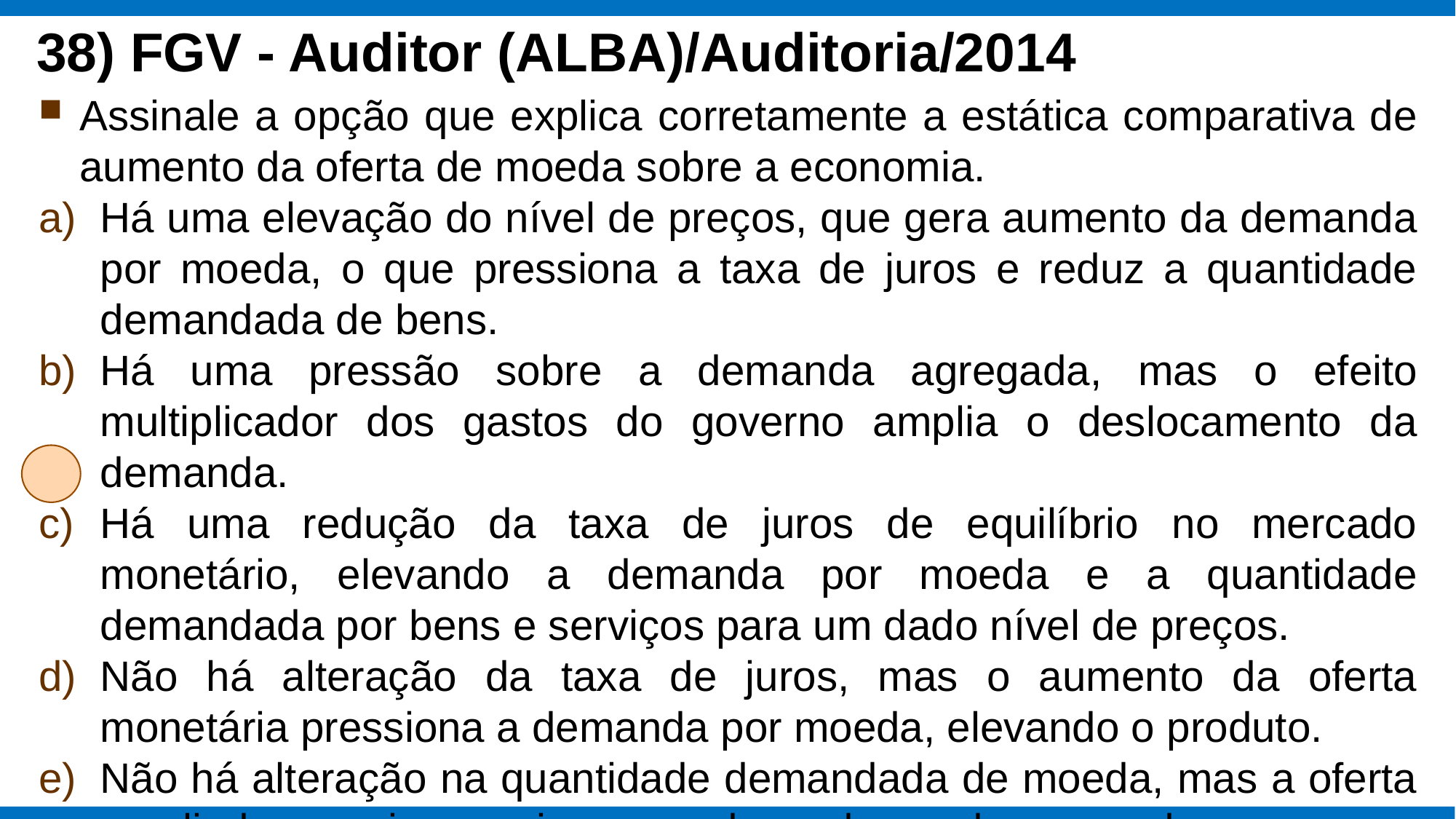

# 38) FGV - Auditor (ALBA)/Auditoria/2014
Assinale a opção que explica corretamente a estática comparativa de aumento da oferta de moeda sobre a economia.
Há uma elevação do nível de preços, que gera aumento da demanda por moeda, o que pressiona a taxa de juros e reduz a quantidade demandada de bens.
Há uma pressão sobre a demanda agregada, mas o efeito multiplicador dos gastos do governo amplia o deslocamento da demanda.
Há uma redução da taxa de juros de equilíbrio no mercado monetário, elevando a demanda por moeda e a quantidade demandada por bens e serviços para um dado nível de preços.
Não há alteração da taxa de juros, mas o aumento da oferta monetária pressiona a demanda por moeda, elevando o produto.
Não há alteração na quantidade demandada de moeda, mas a oferta ampliada pressiona os juros e reduz a demanda agregada.